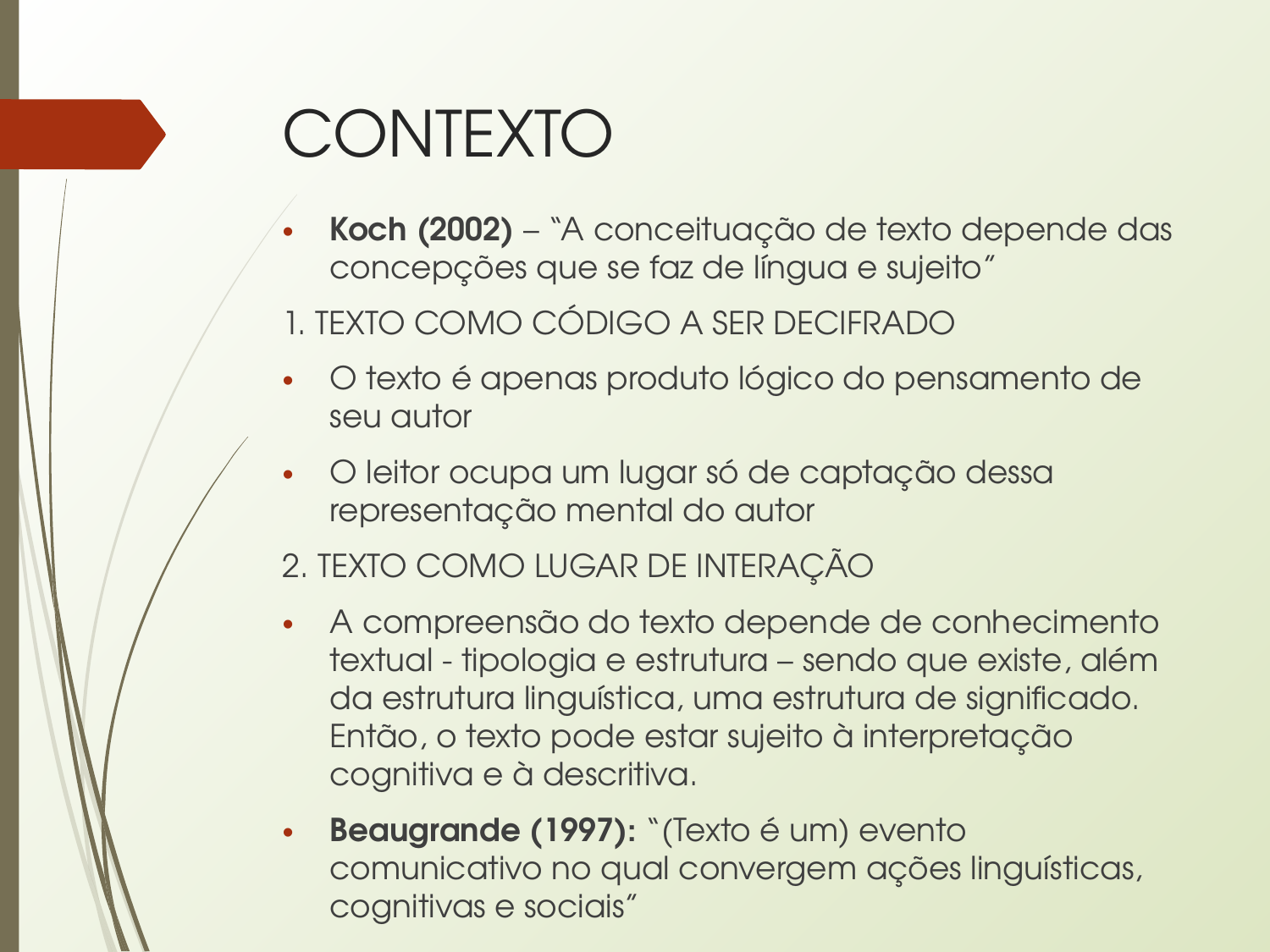

# CONTEXTO
Koch (2002) – “A conceituação de texto depende das concepções que se faz de língua e sujeito”
1. TEXTO COMO CÓDIGO A SER DECIFRADO
O texto é apenas produto lógico do pensamento de seu autor
O leitor ocupa um lugar só de captação dessa representação mental do autor
2. TEXTO COMO LUGAR DE INTERAÇÃO
A compreensão do texto depende de conhecimento textual - tipologia e estrutura – sendo que existe, além da estrutura linguística, uma estrutura de significado. Então, o texto pode estar sujeito à interpretação cognitiva e à descritiva.
Beaugrande (1997): “(Texto é um) evento comunicativo no qual convergem ações linguísticas, cognitivas e sociais”